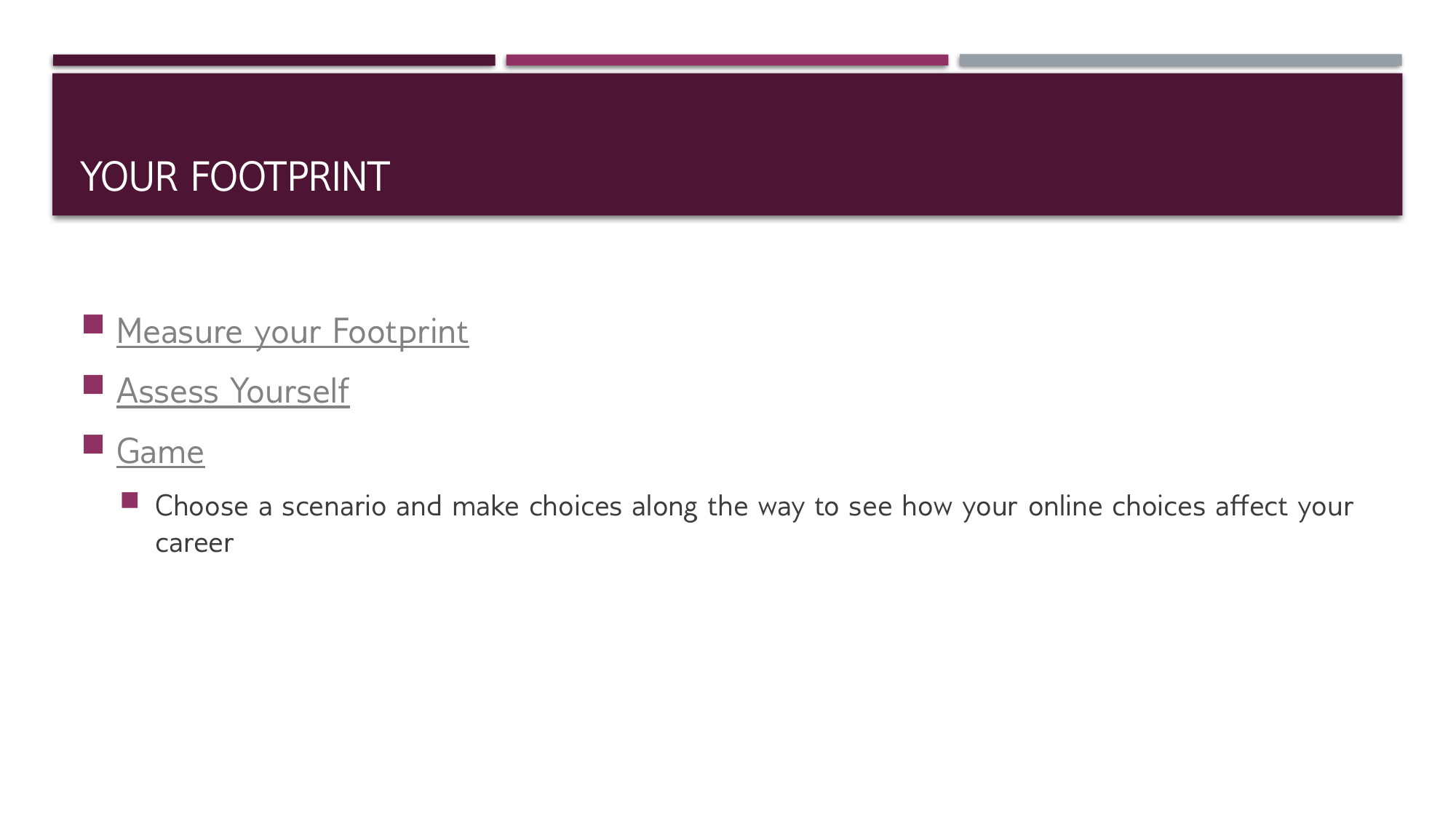

# Your Footprint
Measure your Footprint
Assess Yourself
Game
Choose a scenario and make choices along the way to see how your online choices affect your career